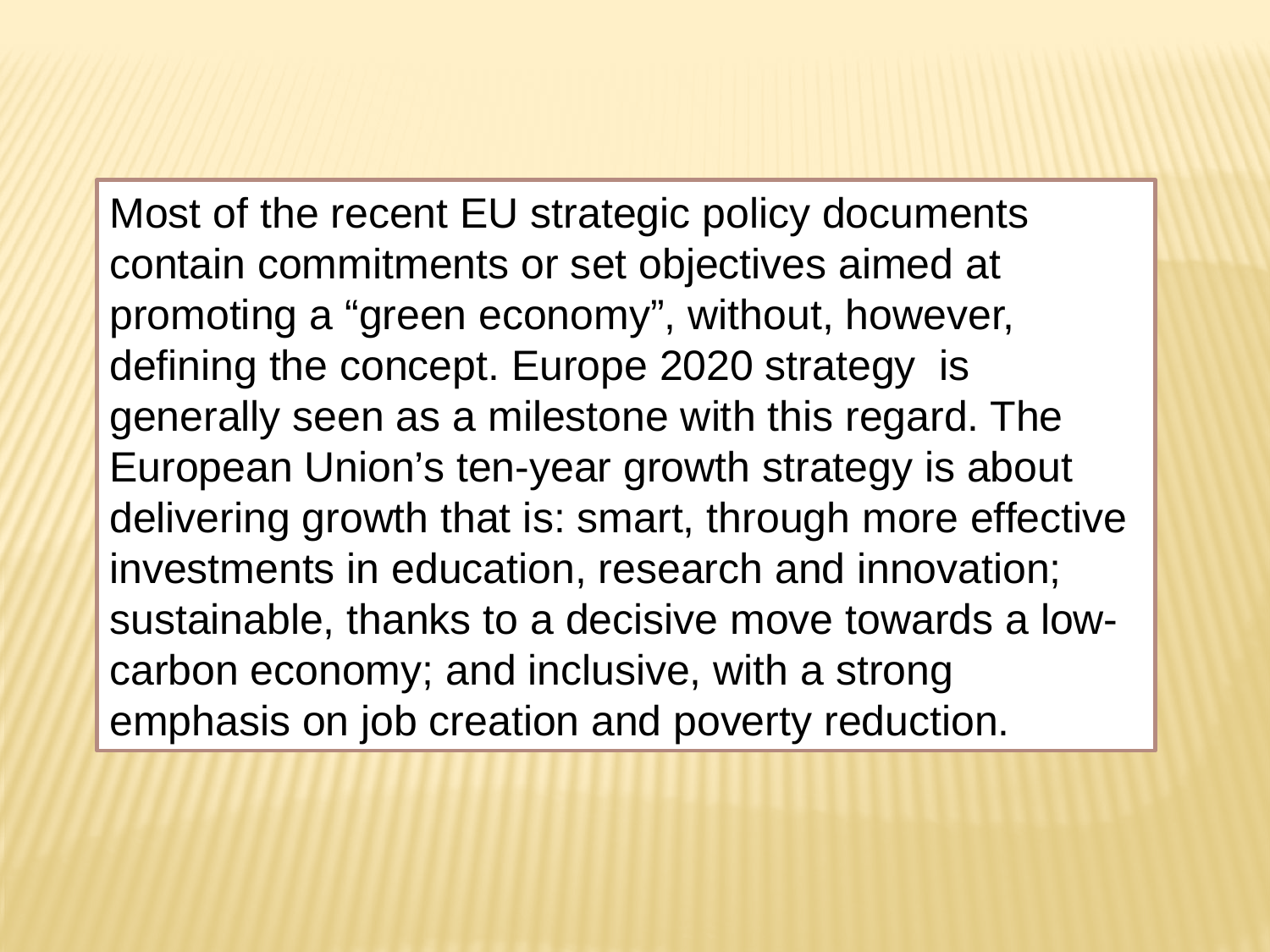

Most of the recent EU strategic policy documents contain commitments or set objectives aimed at promoting a “green economy”, without, however, defining the concept. Europe 2020 strategy  is generally seen as a milestone with this regard. The European Union’s ten-year growth strategy is about delivering growth that is: smart, through more effective investments in education, research and innovation; sustainable, thanks to a decisive move towards a low-carbon economy; and inclusive, with a strong emphasis on job creation and poverty reduction.